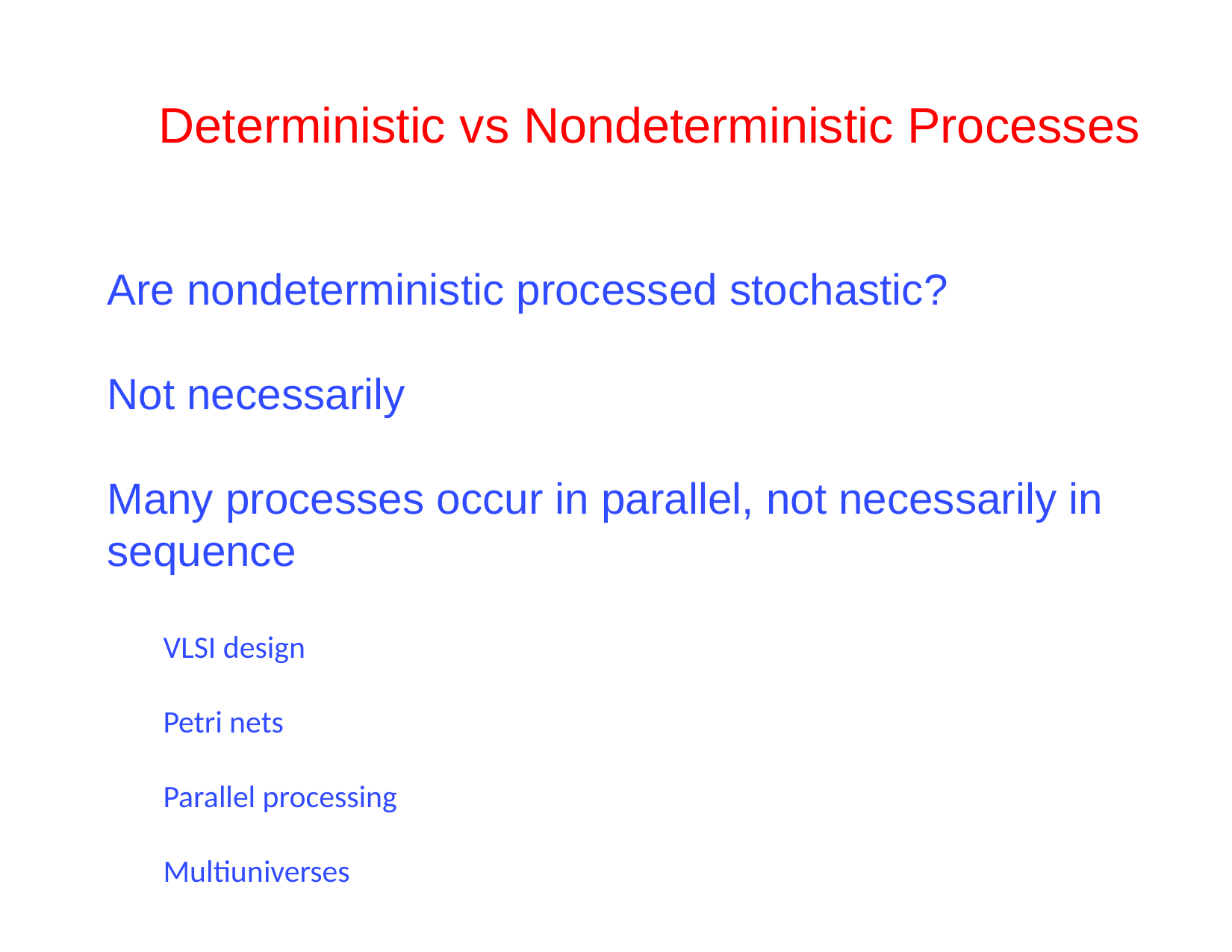

# Deterministic vs Nondeterministic Processes
Are nondeterministic processed stochastic?

Not necessarily

Many processes occur in parallel, not necessarily in sequence

VLSI design

Petri nets

Parallel processing

Multiuniverses